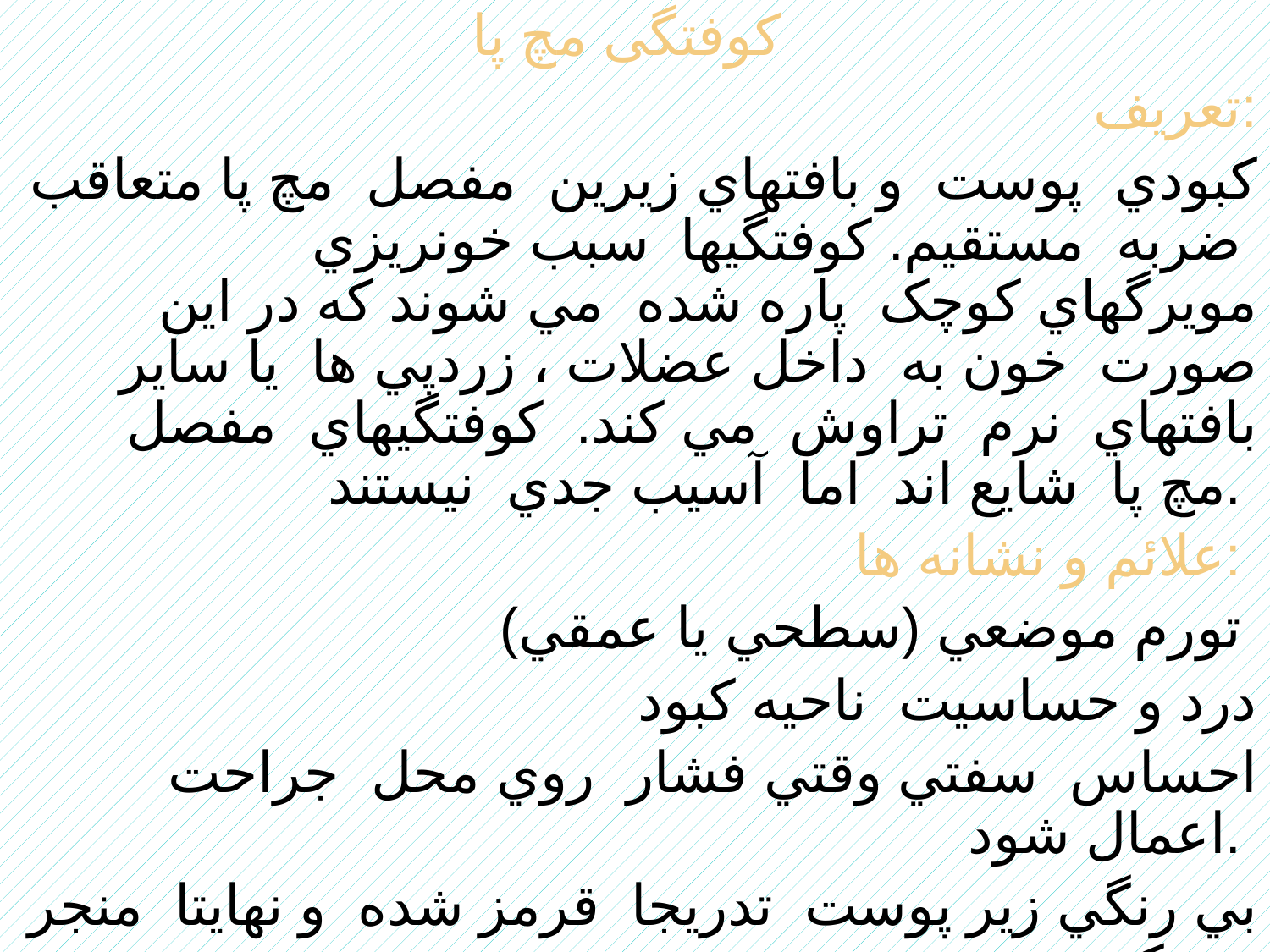

کوفتگی مچ پا
تعريف:
 کبودي  پوست  و بافتهاي زيرين  مفصل  مچ پا متعاقب  ضربه  مستقيم. کوفتگيها  سبب خونريزي  مويرگهاي کوچک  پاره شده  مي شوند که در اين صورت  خون به  داخل عضلات ، زردپي ها  يا ساير  بافتهاي  نرم  تراوش  مي کند.  کوفتگيهاي  مفصل  مچ پا  شايع اند  اما  آسيب جدي  نيستند.
علائم و نشانه ها:
تورم موضعي (سطحي يا عمقي)
درد و حساسيت  ناحيه کبود
 احساس  سفتي وقتي فشار  روي محل  جراحت  اعمال شود.
بي رنگي زير پوست  تدريجا  قرمز شده  و نهايتا  منجر به کبودي مي شود.